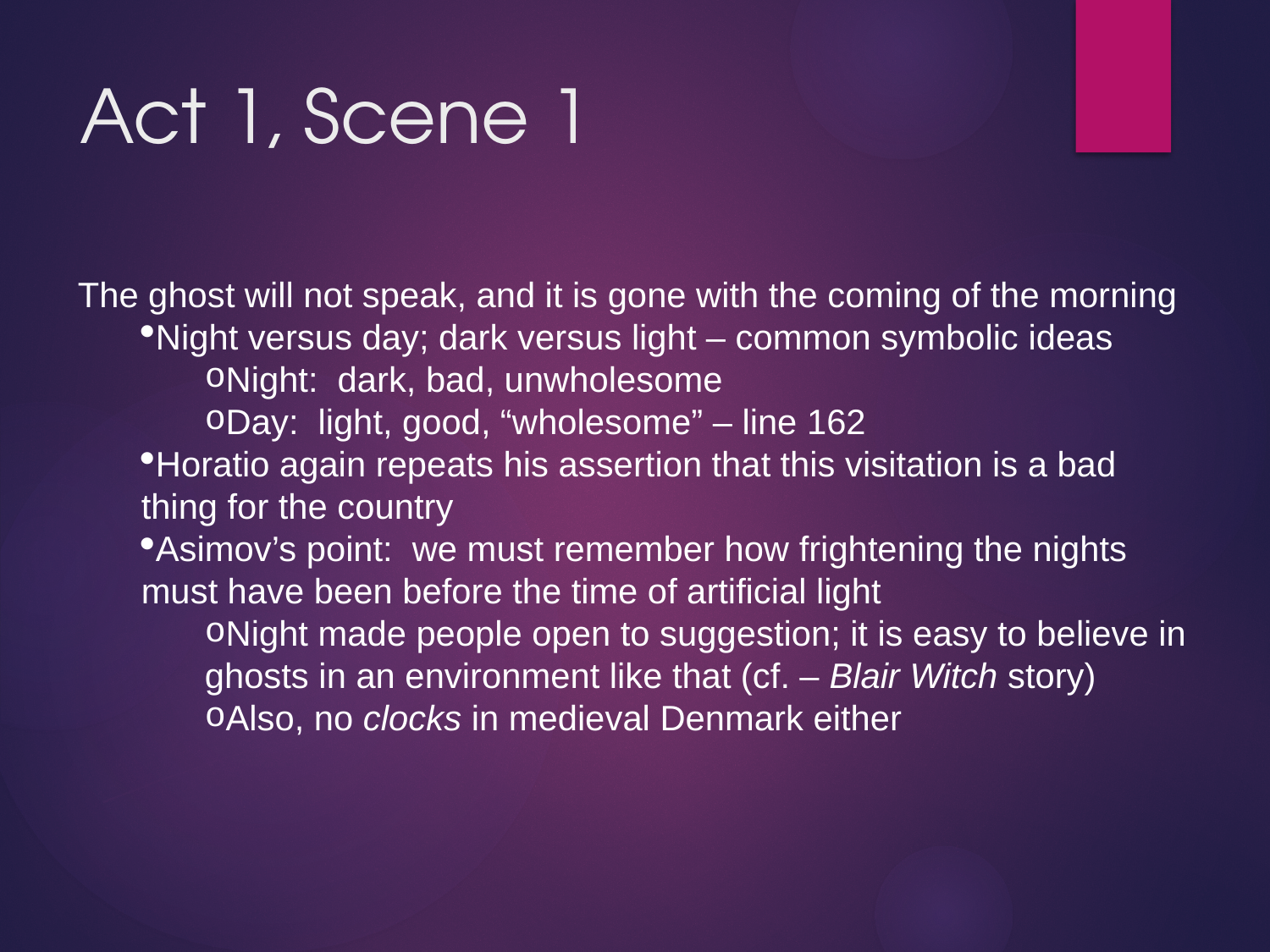

# Act 1, Scene 1

The ghost will not speak, and it is gone with the coming of the morning
Night versus day; dark versus light – common symbolic ideas
Night:  dark, bad, unwholesome
Day:  light, good, “wholesome” – line 162
Horatio again repeats his assertion that this visitation is a bad thing for the country
Asimov’s point:  we must remember how frightening the nights must have been before the time of artificial light
Night made people open to suggestion; it is easy to believe in ghosts in an environment like that (cf. – Blair Witch story)
Also, no clocks in medieval Denmark either